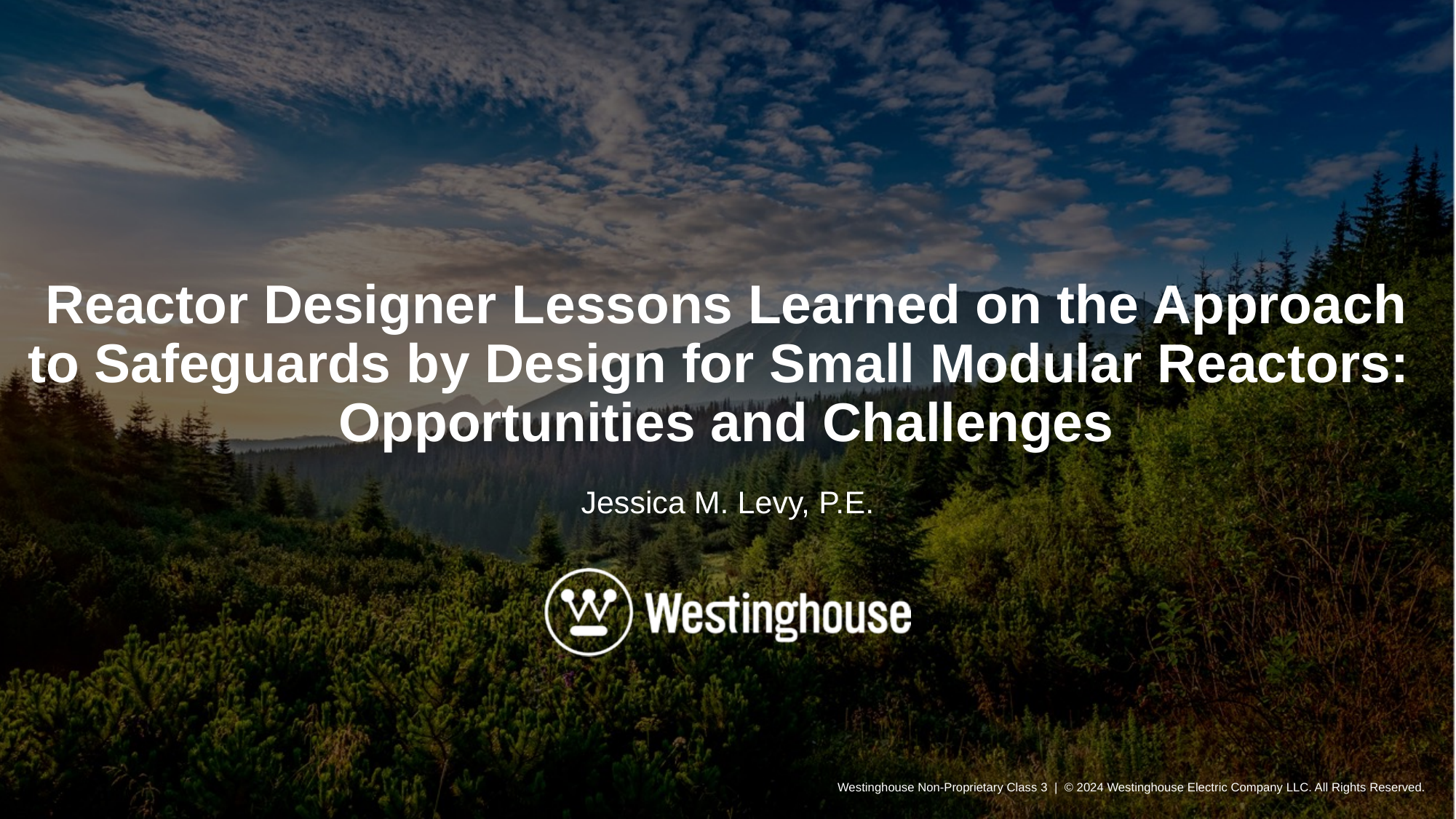

# Reactor Designer Lessons Learned on the Approach to Safeguards by Design for Small Modular Reactors: Opportunities and Challenges
Jessica M. Levy, P.E.